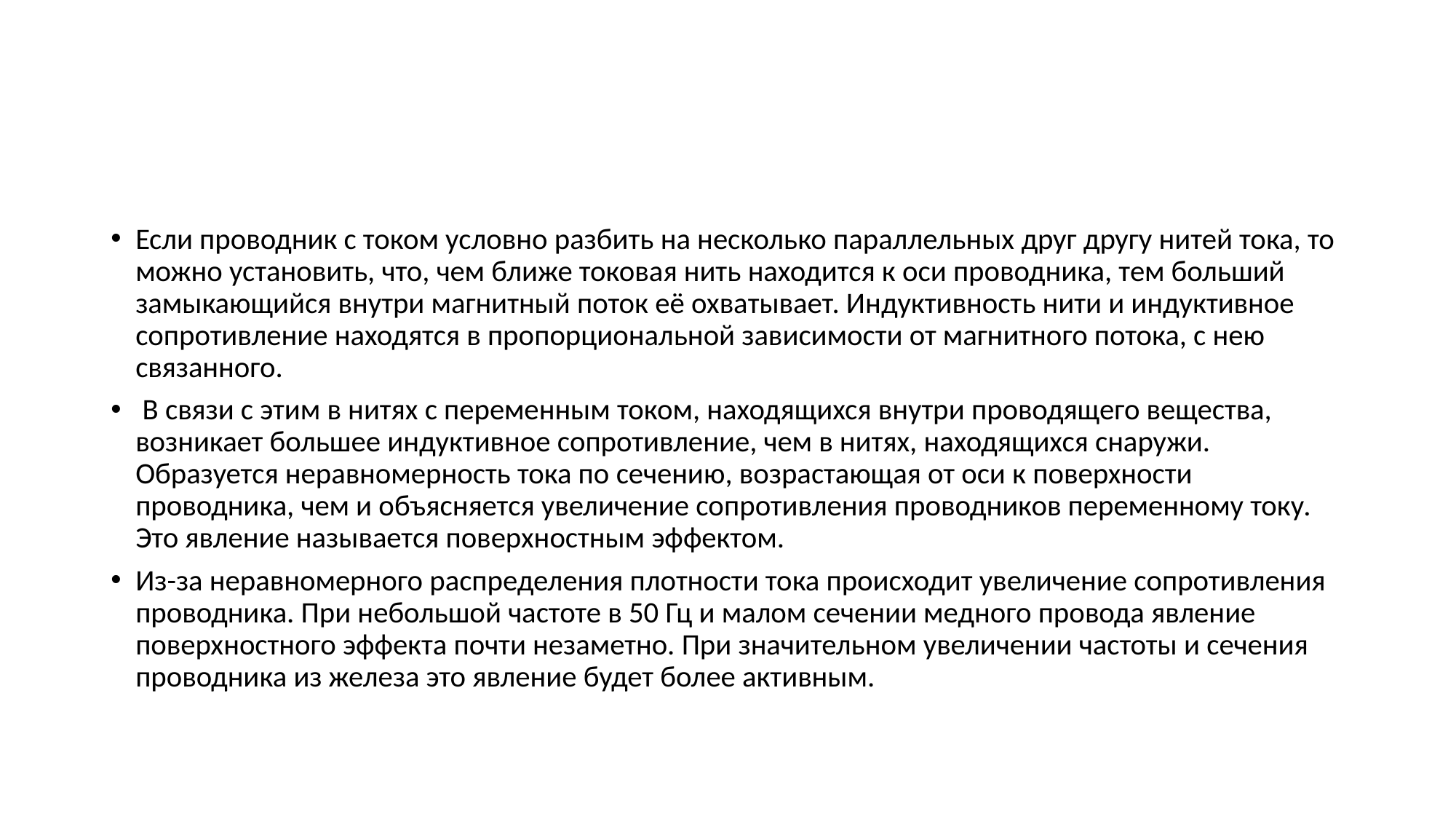

#
Если проводник с током условно разбить на несколько параллельных друг другу нитей тока, то можно установить, что, чем ближе токовая нить находится к оси проводника, тем больший замыкающийся внутри магнитный поток её охватывает. Индуктивность нити и индуктивное сопротивление находятся в пропорциональной зависимости от магнитного потока, с нею связанного.
 В связи с этим в нитях с переменным током, находящихся внутри проводящего вещества, возникает большее индуктивное сопротивление, чем в нитях, находящихся снаружи. Образуется неравномерность тока по сечению, возрастающая от оси к поверхности проводника, чем и объясняется увеличение сопротивления проводников переменному току. Это явление называется поверхностным эффектом.
Из-за неравномерного распределения плотности тока происходит увеличение сопротивления проводника. При небольшой частоте в 50 Гц и малом сечении медного провода явление поверхностного эффекта почти незаметно. При значительном увеличении частоты и сечения проводника из железа это явление будет более активным.